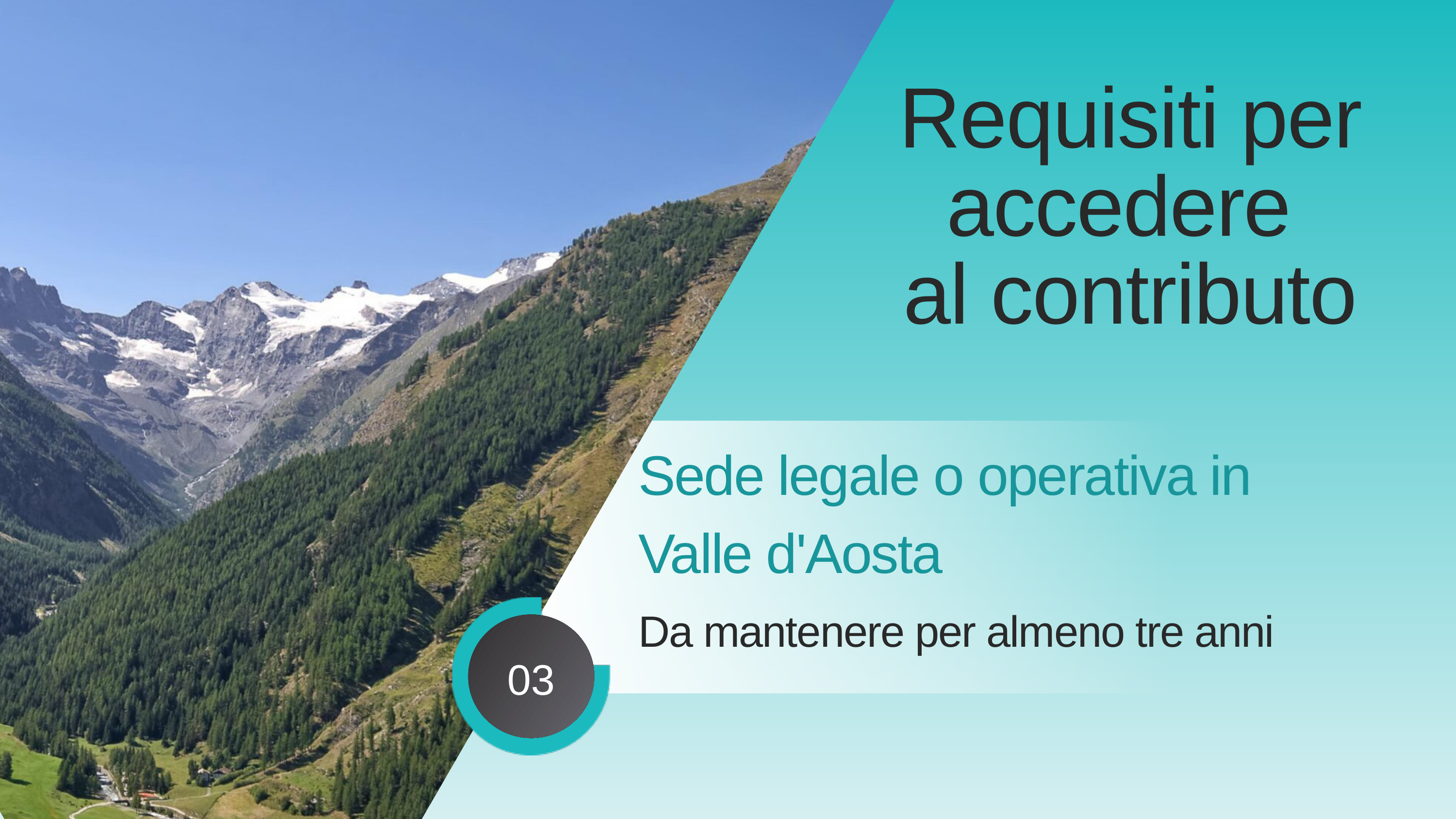

Requisiti per accedere
al contributo

Sede legale o operativa in
Valle d'Aosta

Da mantenere per almeno tre anni

03